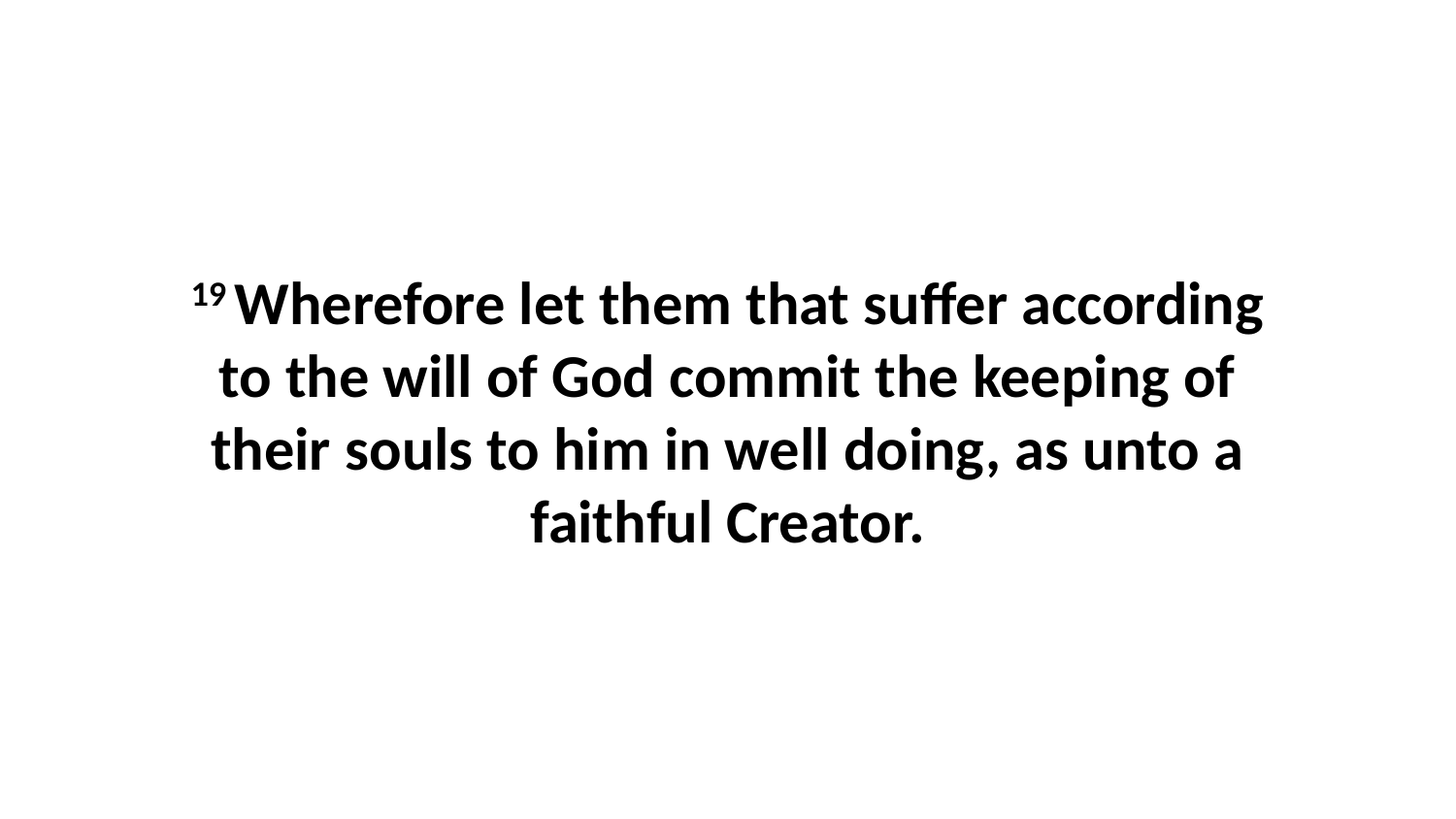

19 Wherefore let them that suffer according to the will of God commit the keeping of their souls to him in well doing, as unto a faithful Creator.